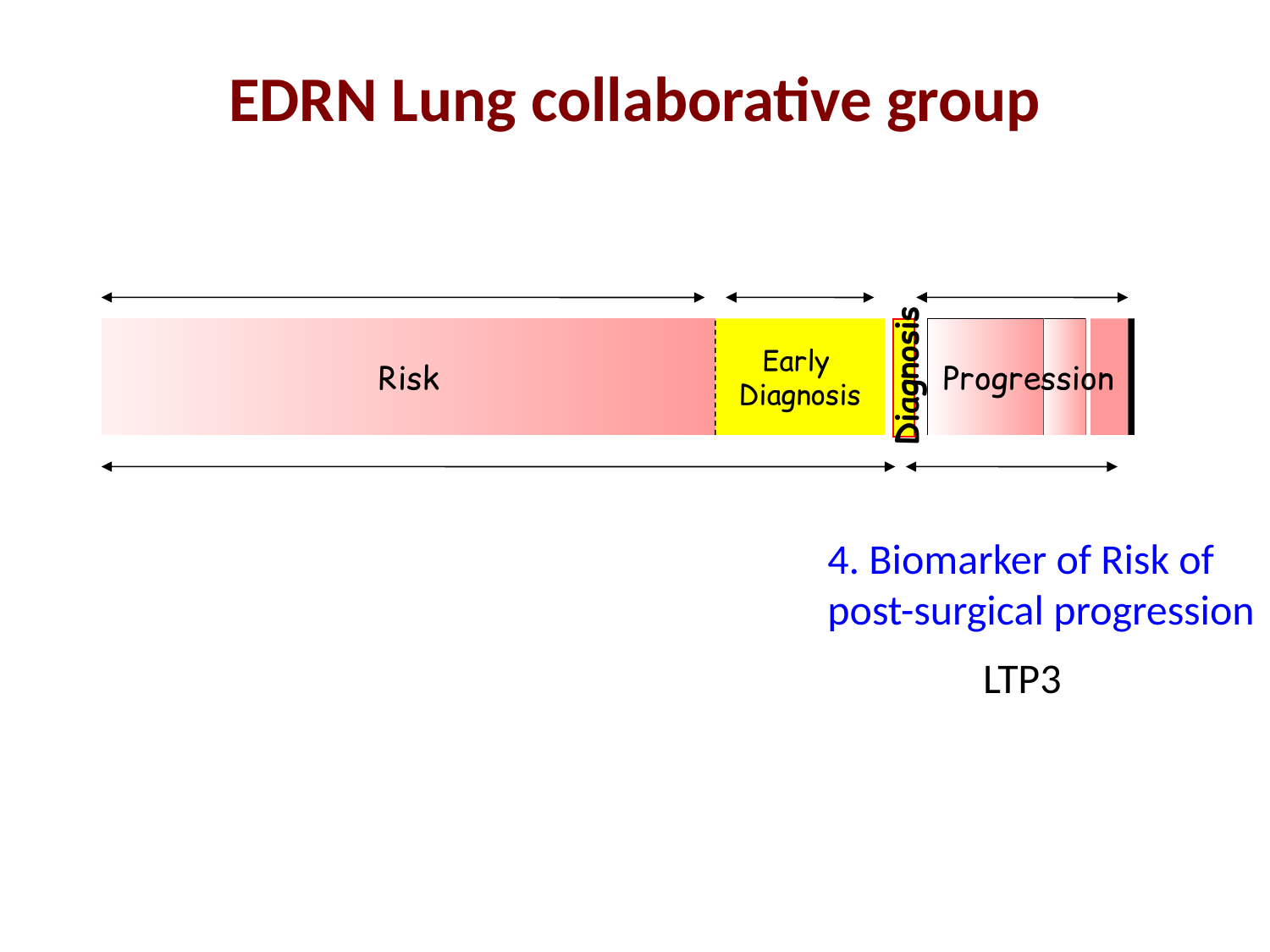

# EDRN Lung collaborative group

Risk
Early
Diagnosis

Diagnosis
Progression

4. Biomarker of Risk of
post-surgical progression
LTP3